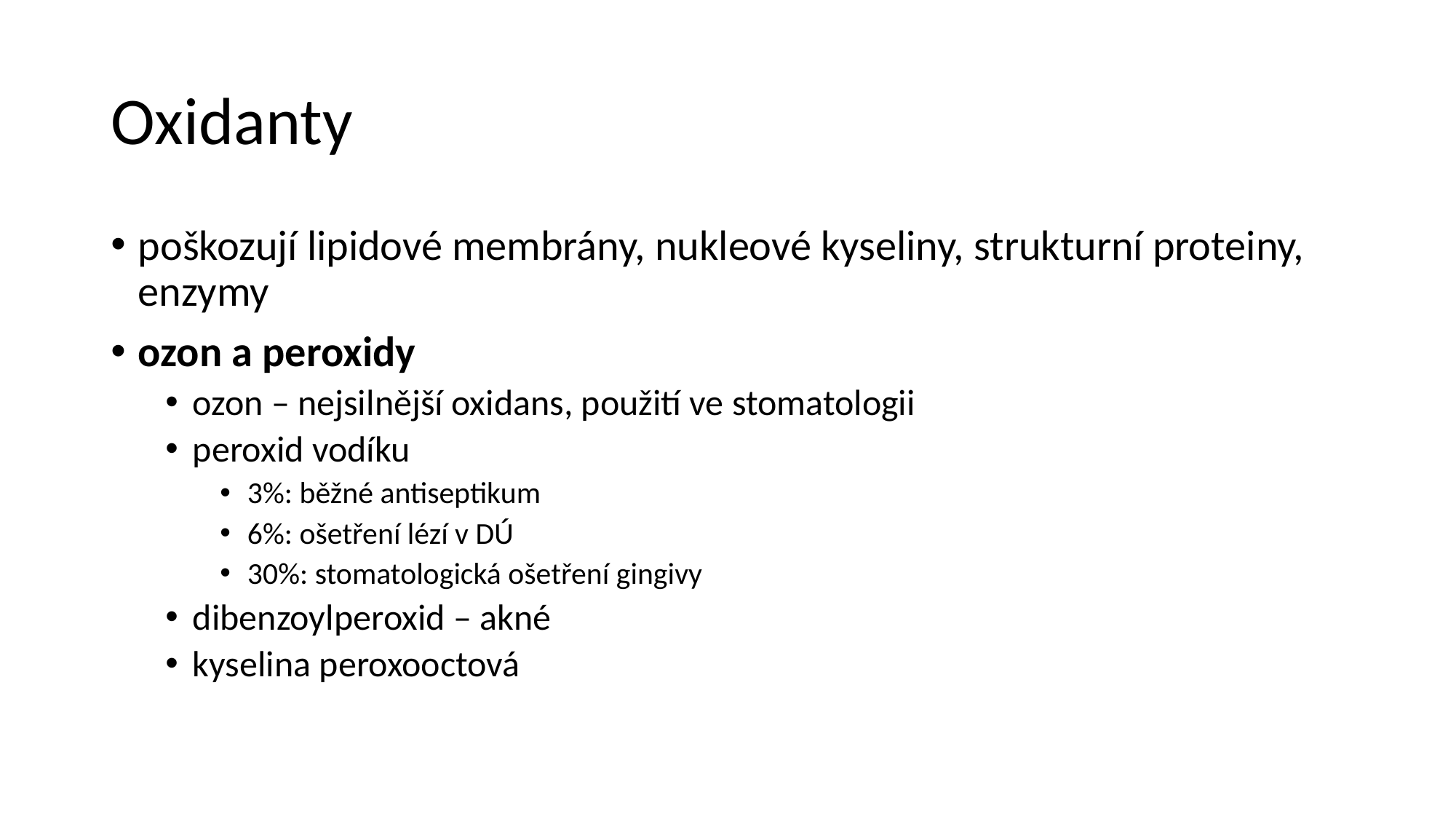

# Oxidanty
poškozují lipidové membrány, nukleové kyseliny, strukturní proteiny, enzymy
ozon a peroxidy
ozon – nejsilnější oxidans, použití ve stomatologii
peroxid vodíku
3%: běžné antiseptikum
6%: ošetření lézí v DÚ
30%: stomatologická ošetření gingivy
dibenzoylperoxid – akné
kyselina peroxooctová